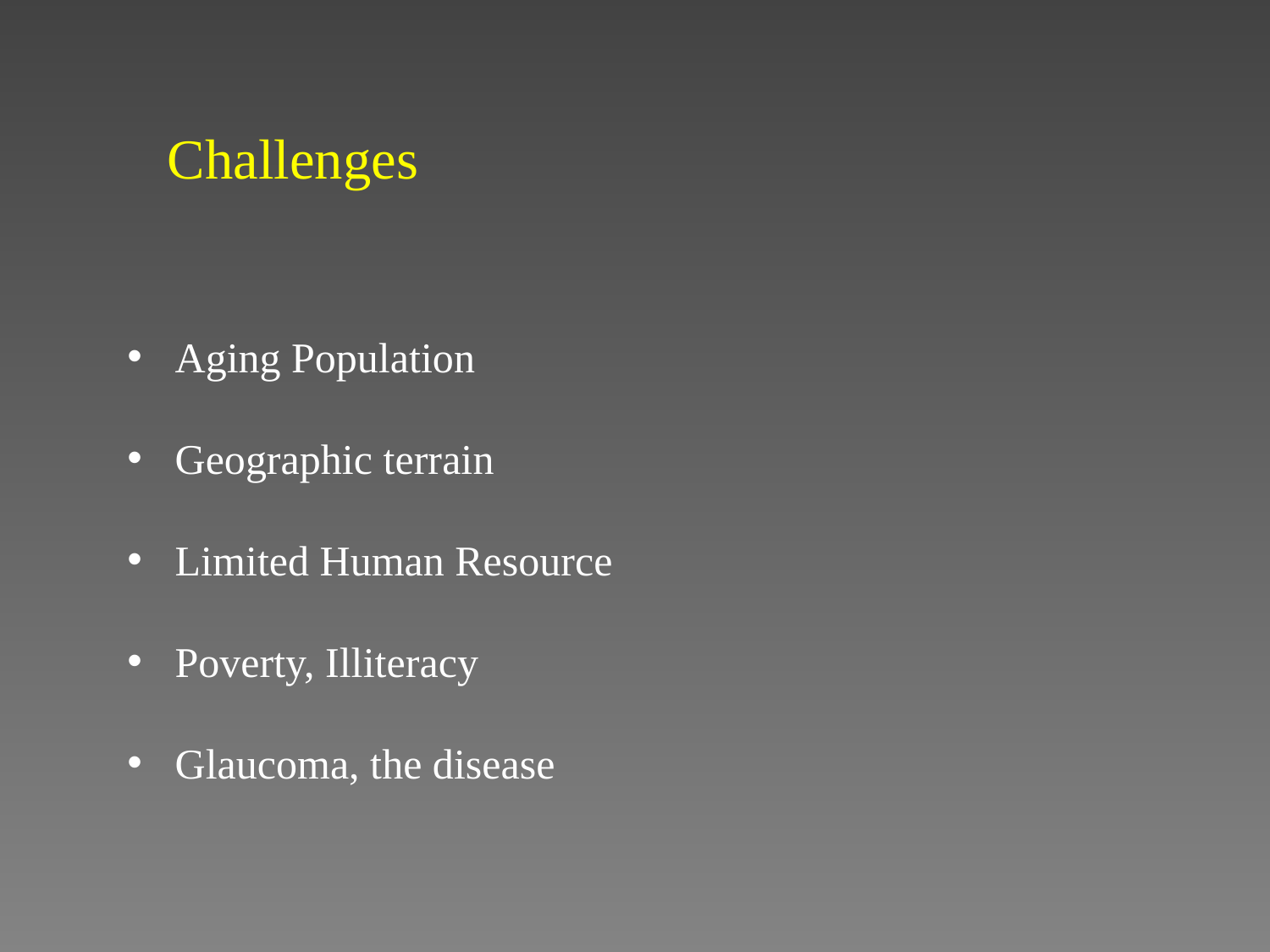

Challenges
Aging Population

Geographic terrain

Limited Human Resource

Poverty, Illiteracy

Glaucoma, the disease